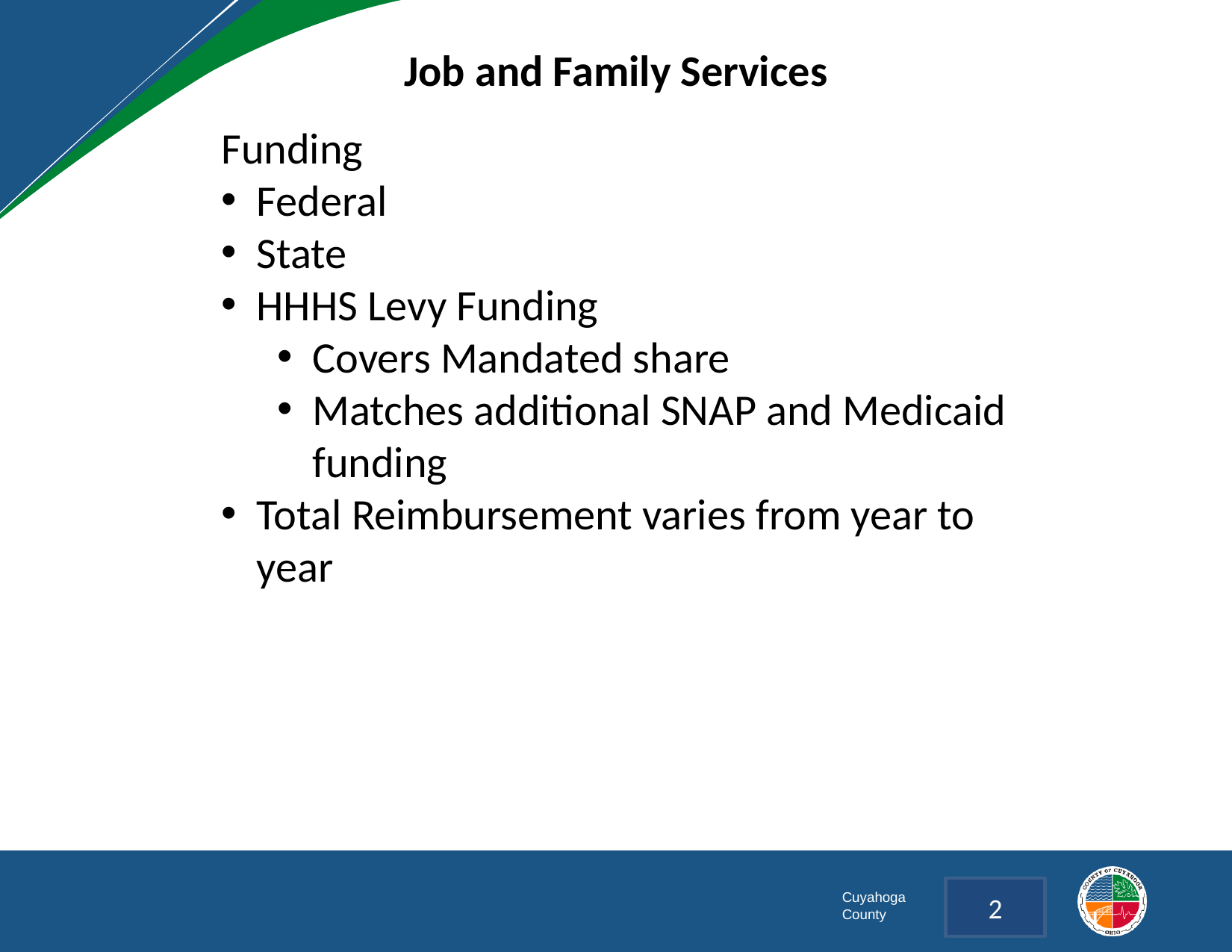

# Job and Family Services
Funding
Federal
State
HHHS Levy Funding
Covers Mandated share
Matches additional SNAP and Medicaid funding
Total Reimbursement varies from year to year
2